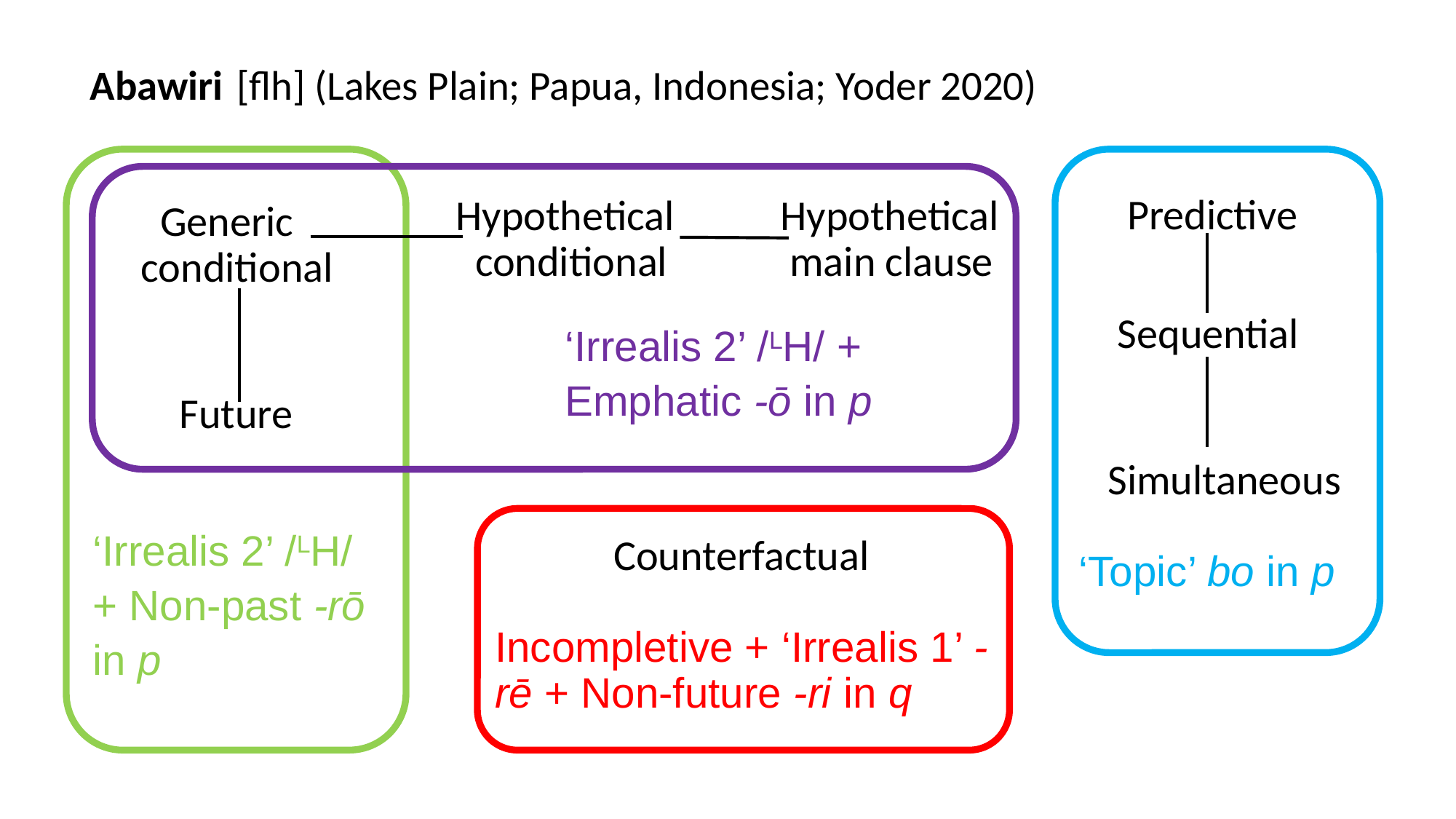

# Abawiri [flh] (Lakes Plain; Papua, Indonesia; Yoder 2020)

     Predictive
    Sequential

   Simultaneous

‘Topic’ bo in p
Hypothetical           Hypothetical
  conditional	            main clause

	‘Irrealis 2’ /LH/ +
	Emphatic -ō in p
       Generic
     conditional

         Future

‘Irrealis 2’ /LH/
+ Non-past -rō
in p

	 Counterfactual

Incompletive + ‘Irrealis 1’ -rē + Non-future -ri in q